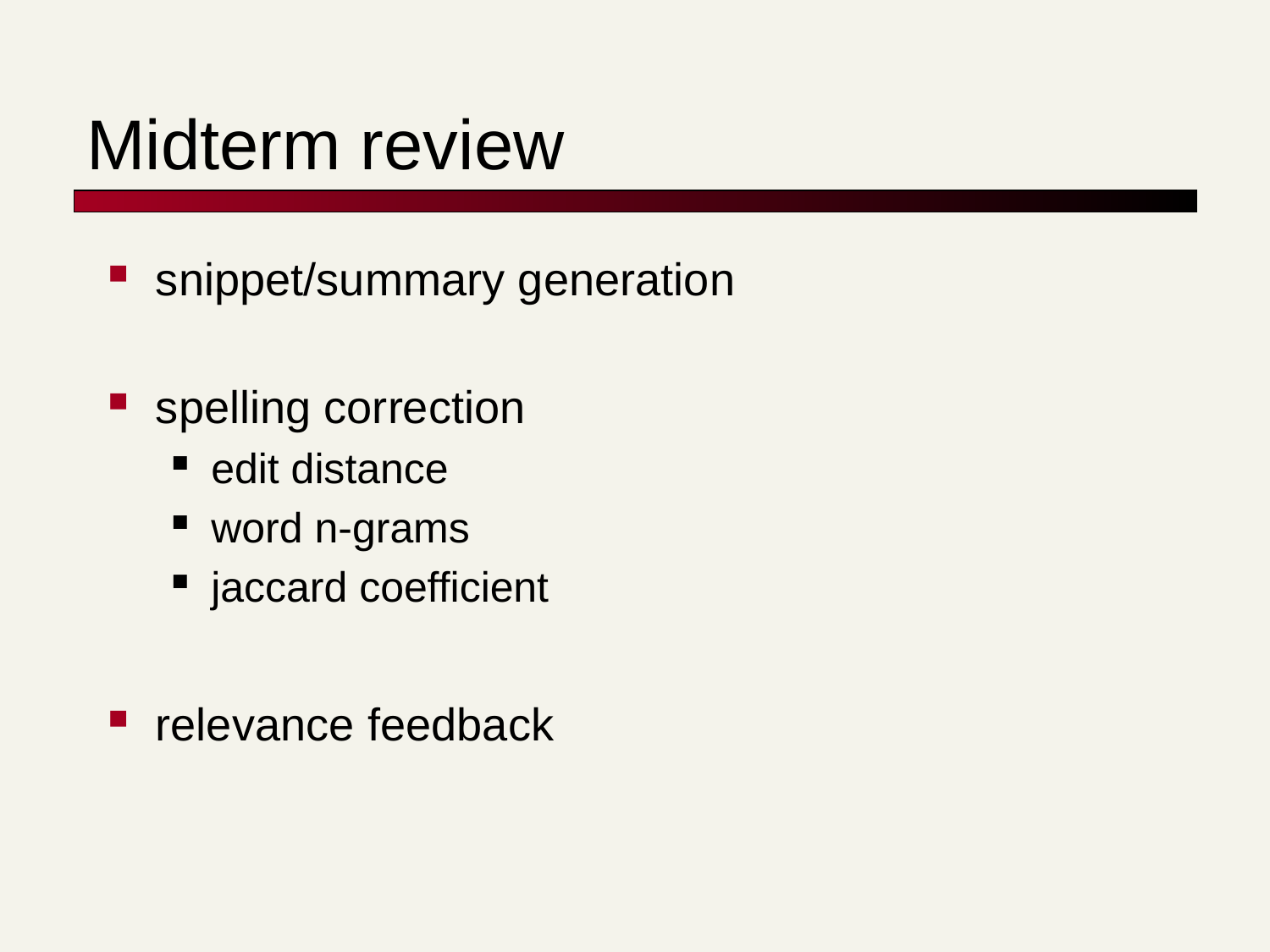

# Midterm review
snippet/summary generation

spelling correction
edit distance
word n-grams
jaccard coefficient

relevance feedback